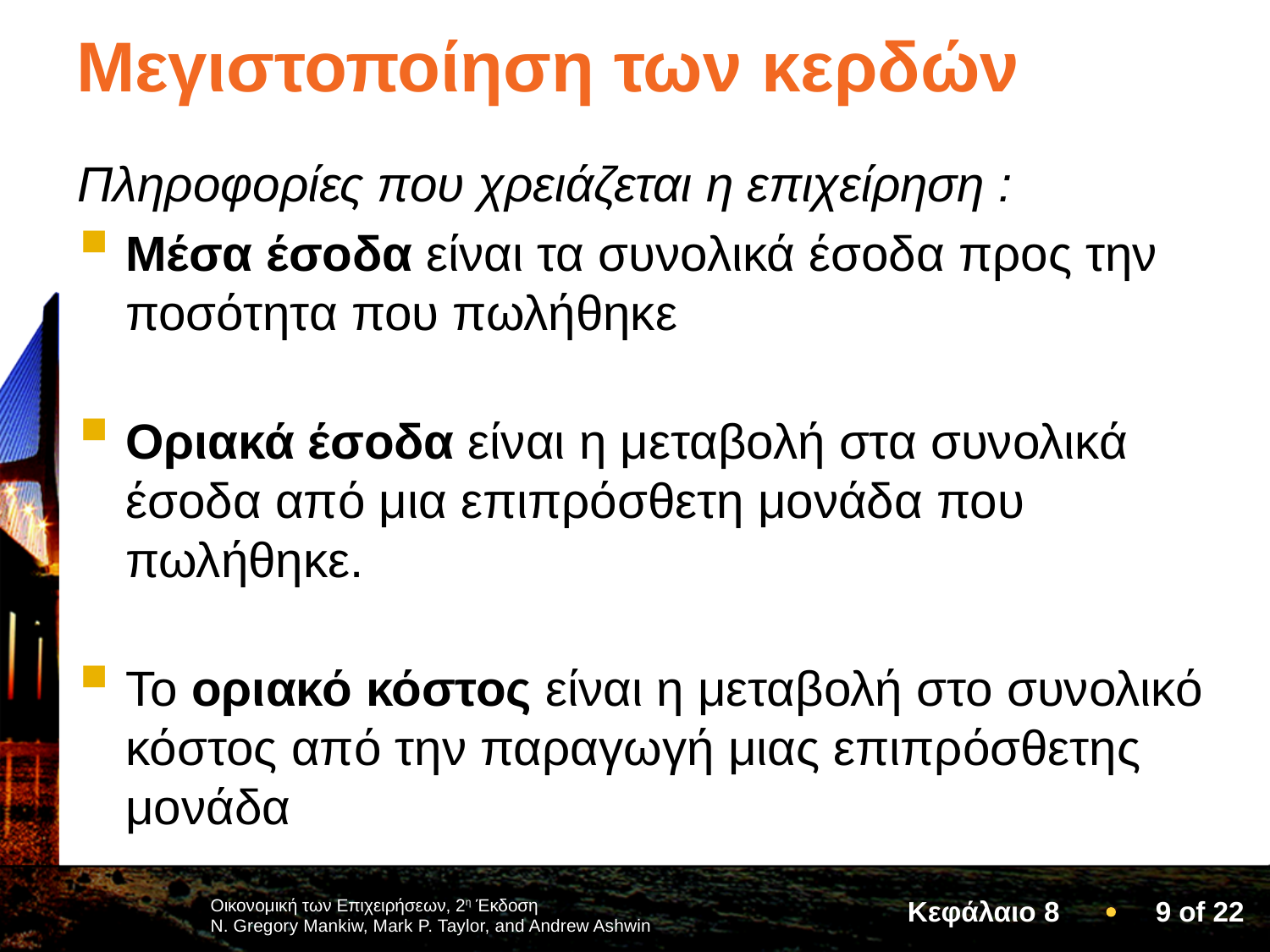

# Μεγιστοποίηση των κερδών
Πληροφορίες που χρειάζεται η επιχείρηση :
Μέσα έσοδα είναι τα συνολικά έσοδα προς την ποσότητα που πωλήθηκε
Οριακά έσοδα είναι η μεταβολή στα συνολικά έσοδα από μια επιπρόσθετη μονάδα που πωλήθηκε.
Το οριακό κόστος είναι η μεταβολή στο συνολικό κόστος από την παραγωγή μιας επιπρόσθετης μονάδα